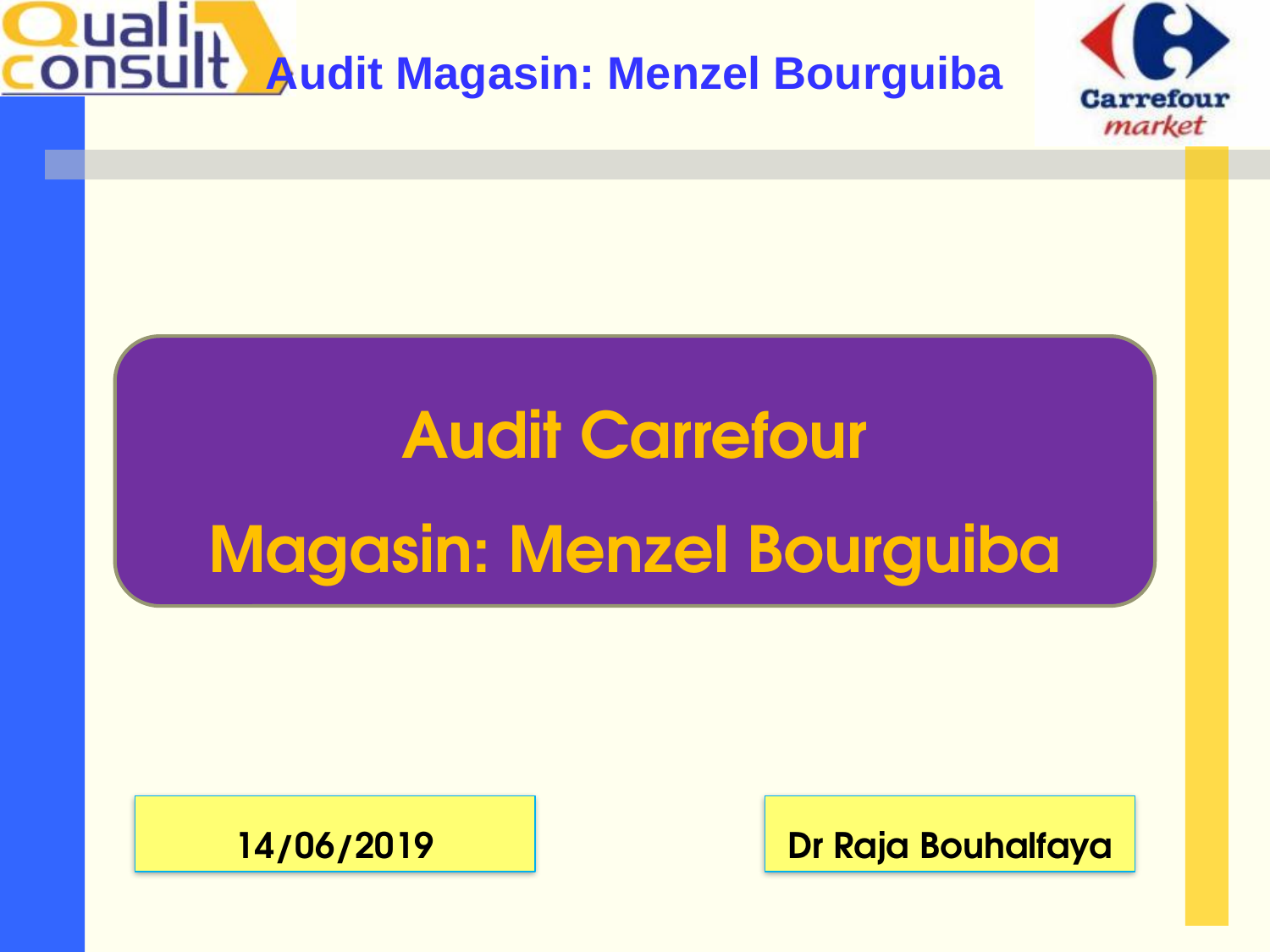

Audit Carrefour
Magasin: Menzel Bourguiba
14/06/2019
Dr Raja Bouhalfaya